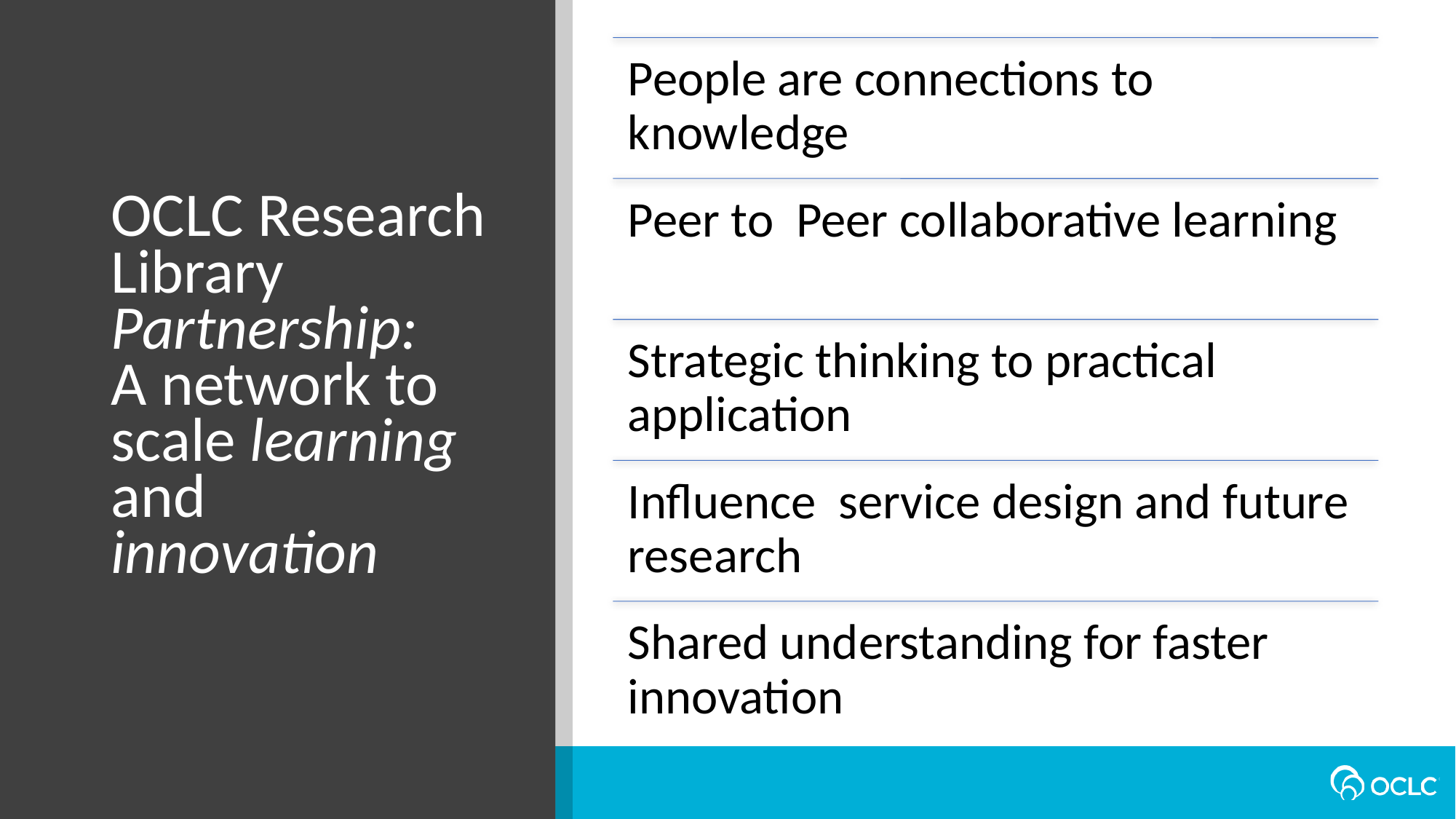

People are connections to  knowledge
Peer to  Peer collaborative learning
Strategic thinking to practical application
Influence  service design and future research
Shared understanding for faster innovation
OCLC Research Library Partnership:
A network to scale learning and innovation